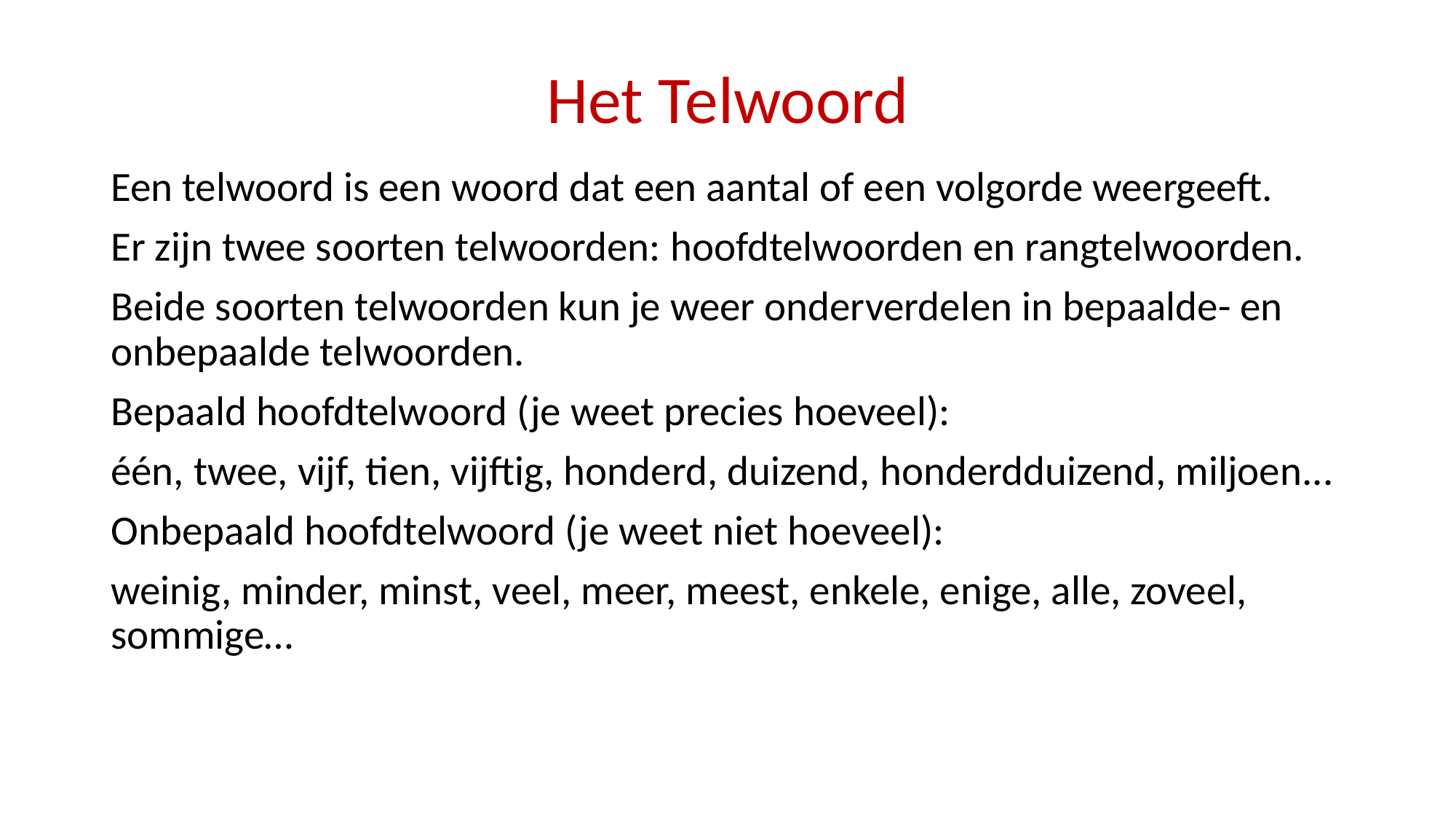

# Het Telwoord
Een telwoord is een woord dat een aantal of een volgorde weergeeft.
Er zijn twee soorten telwoorden: hoofdtelwoorden en rangtelwoorden.
Beide soorten telwoorden kun je weer onderverdelen in bepaalde- en onbepaalde telwoorden.
Bepaald hoofdtelwoord (je weet precies hoeveel):
één, twee, vijf, tien, vijftig, honderd, duizend, honderdduizend, miljoen...
Onbepaald hoofdtelwoord (je weet niet hoeveel):
weinig, minder, minst, veel, meer, meest, enkele, enige, alle, zoveel, sommige…